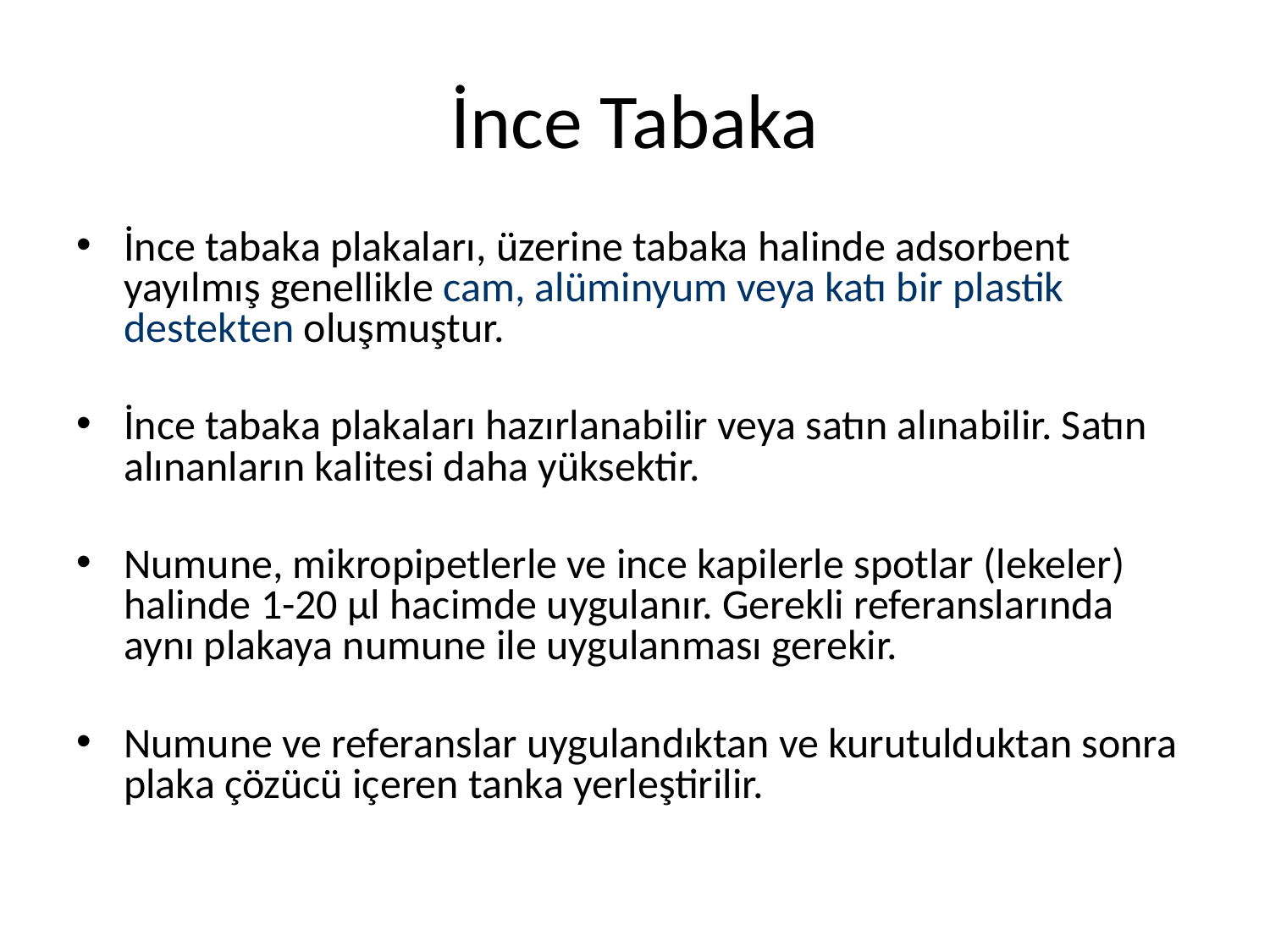

# İnce Tabaka
İnce tabaka plakaları, üzerine tabaka halinde adsorbent yayılmış genellikle cam, alüminyum veya katı bir plastik destekten oluşmuştur.

İnce tabaka plakaları hazırlanabilir veya satın alınabilir. Satın alınanların kalitesi daha yüksektir.

Numune, mikropipetlerle ve ince kapilerle spotlar (lekeler) halinde 1-20 μl hacimde uygulanır. Gerekli referanslarında aynı plakaya numune ile uygulanması gerekir.

Numune ve referanslar uygulandıktan ve kurutulduktan sonra plaka çözücü içeren tanka yerleştirilir.